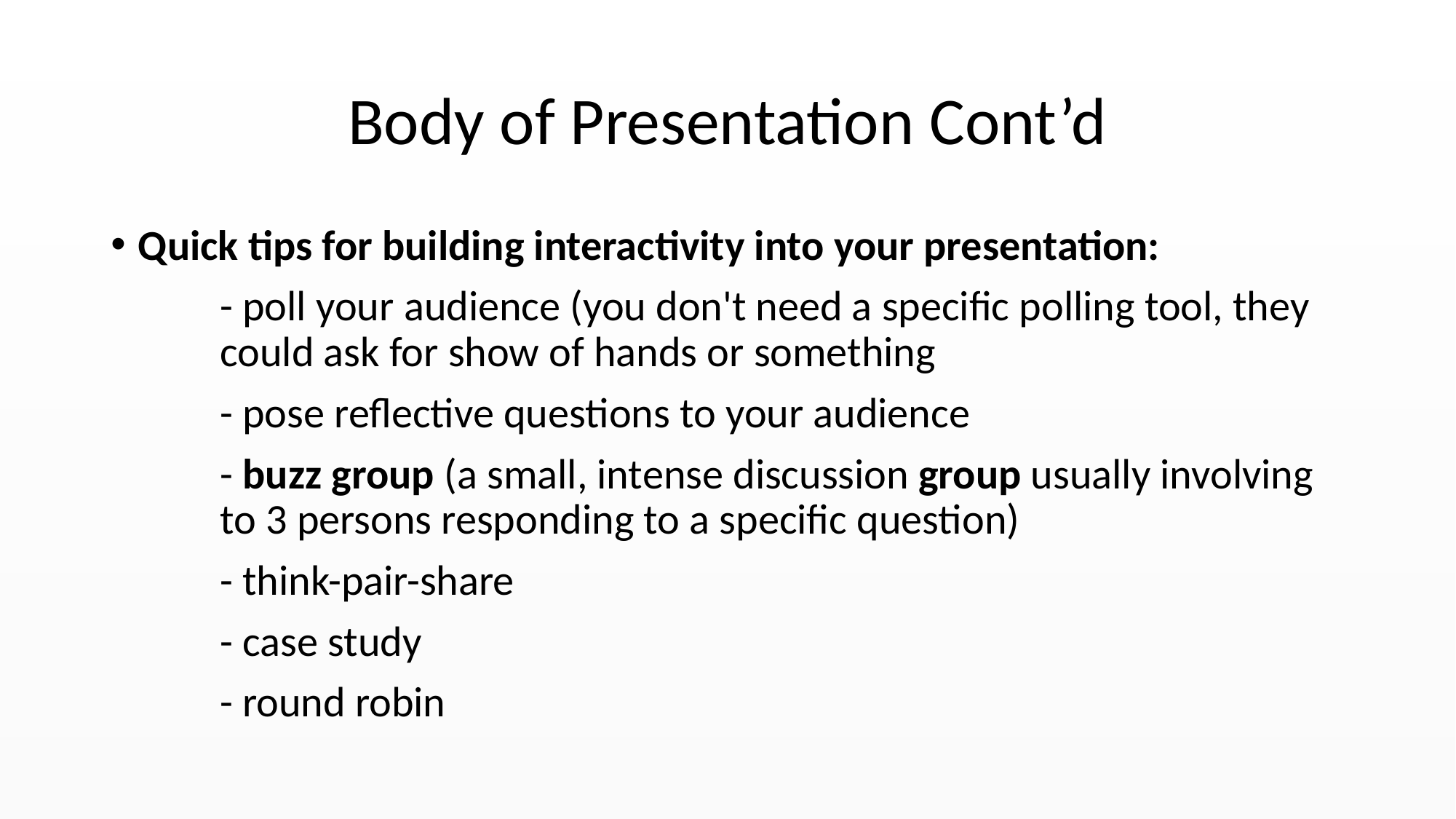

# Body of Presentation Cont’d
Quick tips for building interactivity into your presentation:
	- poll your audience (you don't need a specific polling tool, they 	could ask for show of hands or something
	- pose reflective questions to your audience
	- buzz group (a small, intense discussion group usually involving 	to 3 persons responding to a specific question)
	- think-pair-share
	- case study
	- round robin